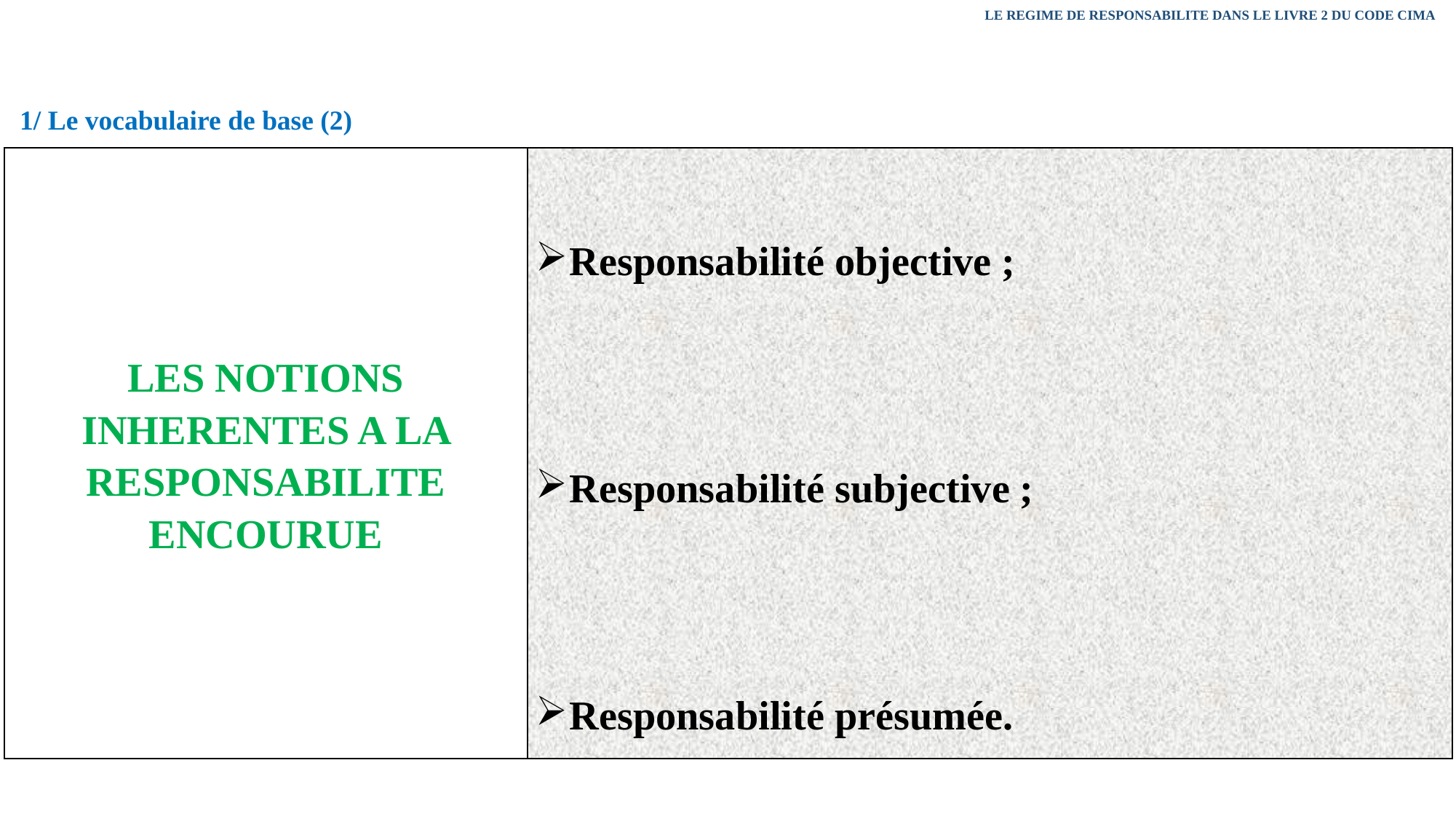

LE REGIME DE RESPONSABILITE DANS LE LIVRE 2 DU CODE CIMA
1/ Le vocabulaire de base (2)
| LES NOTIONS INHERENTES A LA RESPONSABILITE ENCOURUE | Responsabilité objective ; Responsabilité subjective ; Responsabilité présumée. |
| --- | --- |